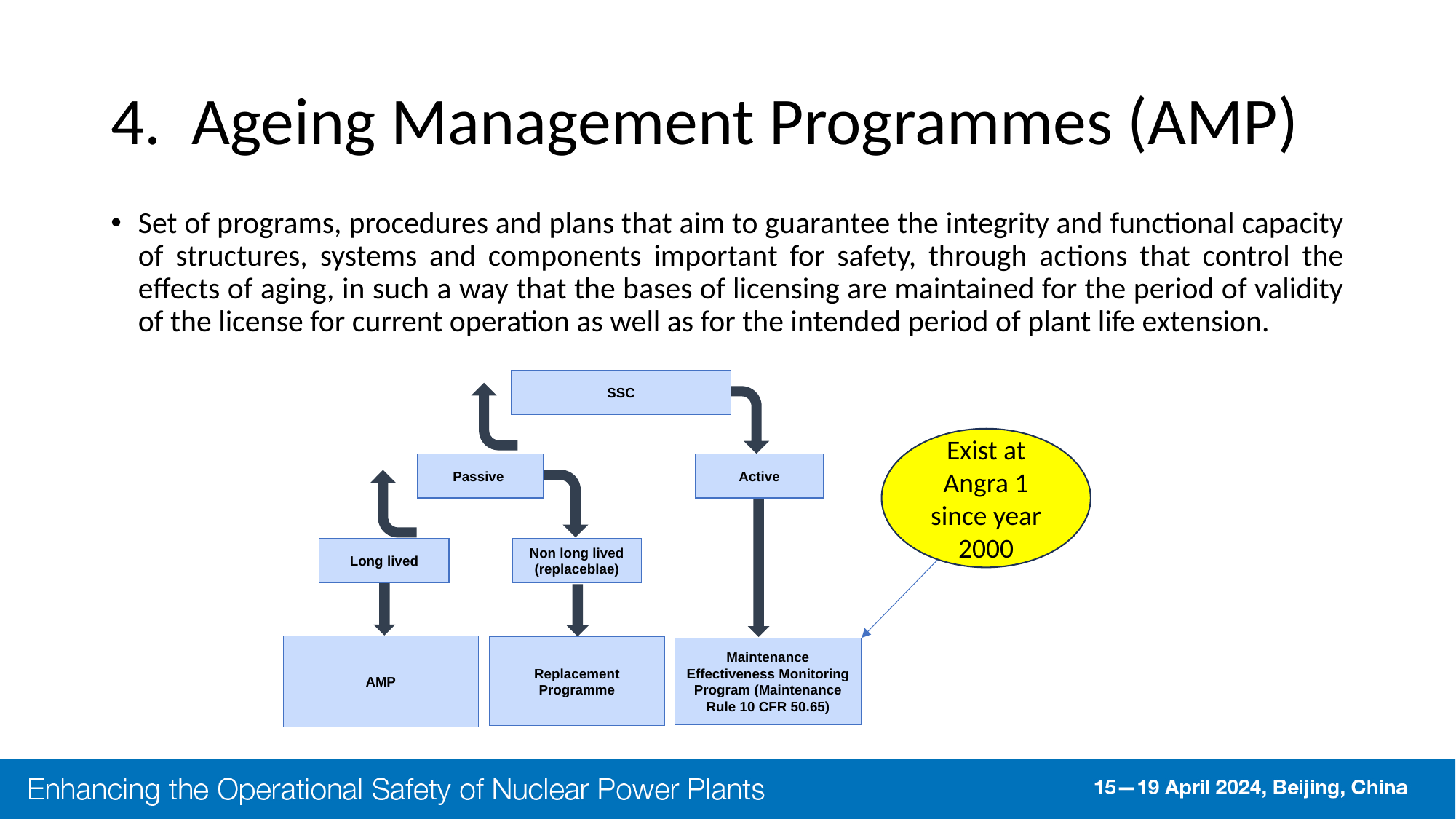

# 4.  Ageing Management Programmes (AMP)
Set of programs, procedures and plans that aim to guarantee the integrity and functional capacity of structures, systems and components important for safety, through actions that control the effects of aging, in such a way that the bases of licensing are maintained for the period of validity of the license for current operation as well as for the intended period of plant life extension.

SSC

Passive

Active

Long lived

Non long lived (replaceblae)

AMP

Replacement Programme

Maintenance Effectiveness Monitoring Program (Maintenance Rule 10 CFR 50.65)

Exist at Angra 1 since year 2000